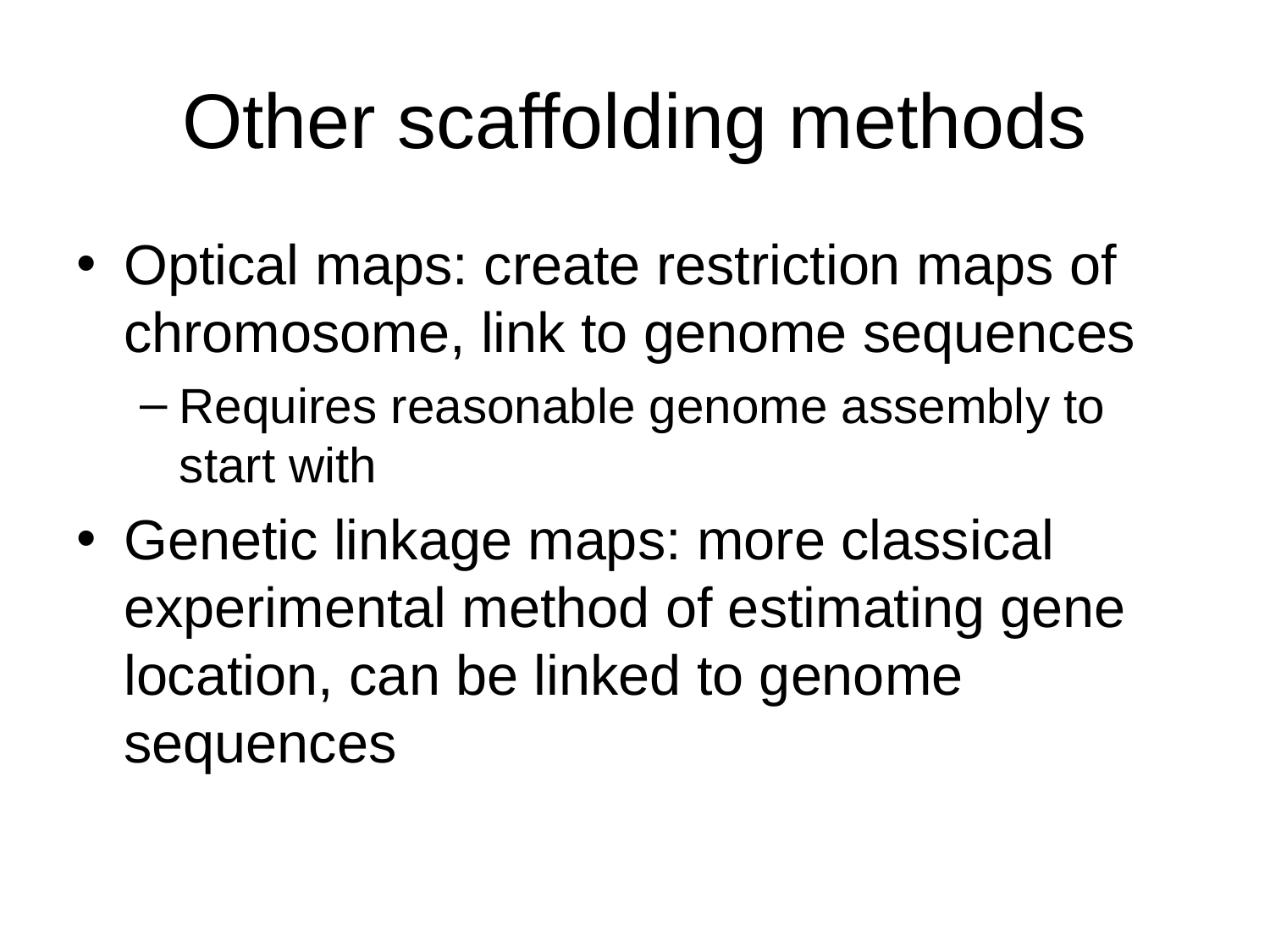

# Other scaffolding methods
Optical maps: create restriction maps of chromosome, link to genome sequences
Requires reasonable genome assembly to start with
Genetic linkage maps: more classical experimental method of estimating gene location, can be linked to genome sequences